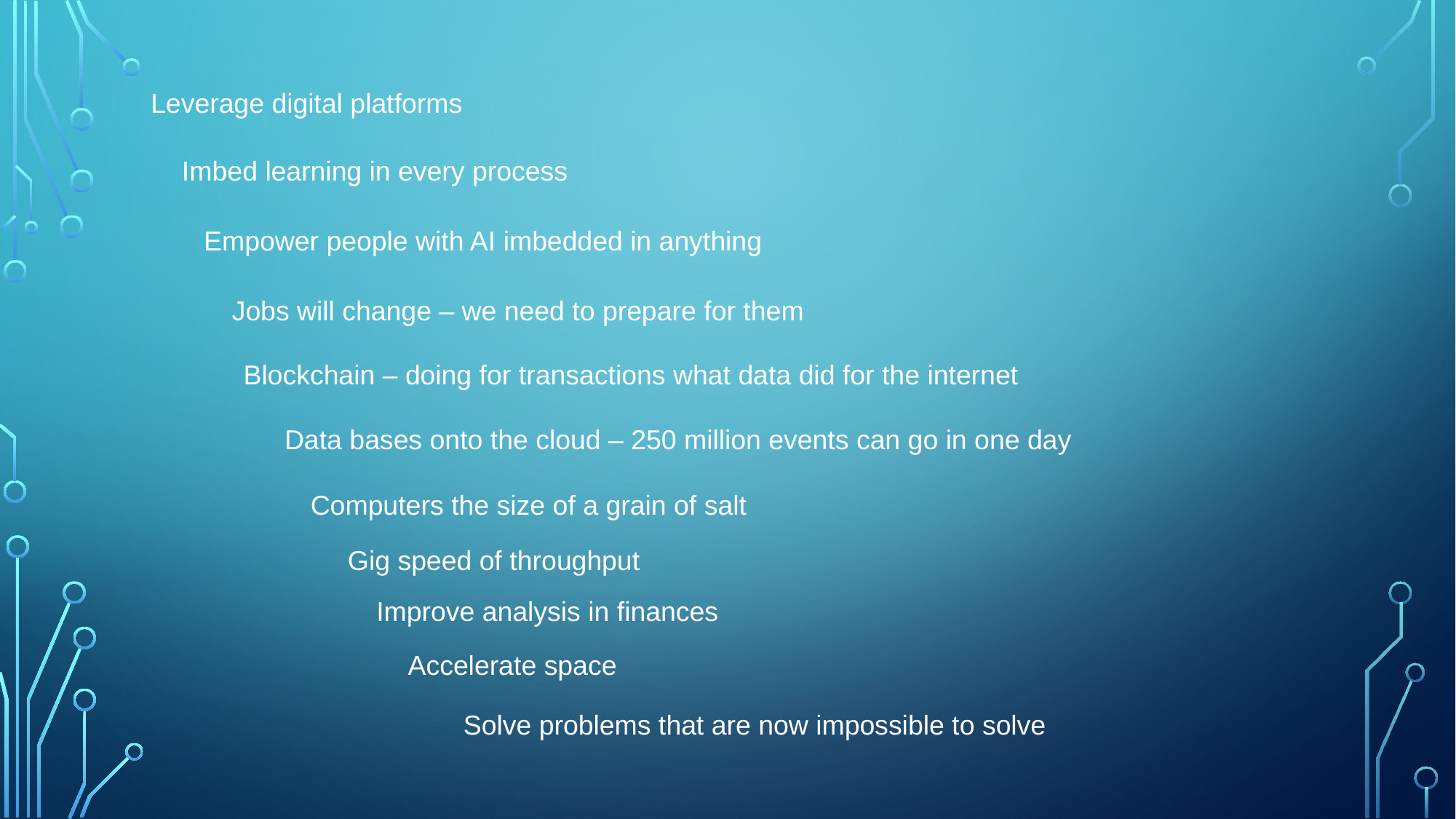

Leverage digital platforms
Imbed learning in every process
Empower people with AI imbedded in anything
Jobs will change – we need to prepare for them

Blockchain – doing for transactions what data did for the internet
Data bases onto the cloud – 250 million events can go in one day
Computers the size of a grain of salt
Gig speed of throughput
  Improve analysis in finances
Accelerate space
Solve problems that are now impossible to solve